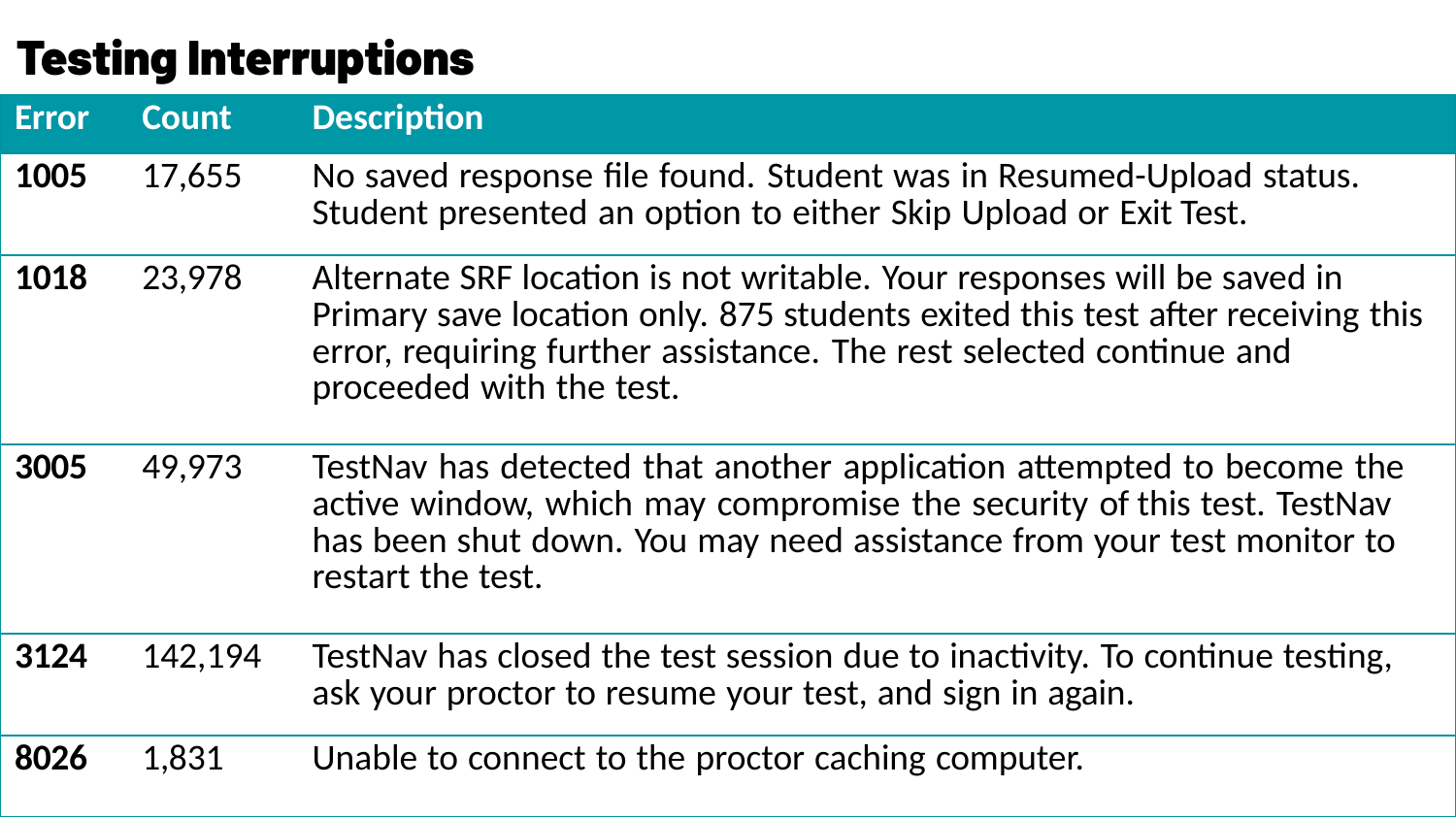

# Testing Interruptions
| Error | Count | Description |
| --- | --- | --- |
| 1005 | 17,655 | No saved response ﬁle found. Student was in Resumed-Upload status. Student presented an option to either Skip Upload or Exit Test. |
| 1018 | 23,978 | Alternate SRF location is not writable. Your responses will be saved in Primary save location only. 875 students exited this test after receiving this error, requiring further assistance. The rest selected continue and proceeded with the test. |
| 3005 | 49,973 | TestNav has detected that another application attempted to become the active window, which may compromise the security of this test. TestNav has been shut down. You may need assistance from your test monitor to restart the test. |
| 3124 | 142,194 | TestNav has closed the test session due to inactivity. To continue testing, ask your proctor to resume your test, and sign in again. |
| 8026 | 1,831 | Unable to connect to the proctor caching computer. |